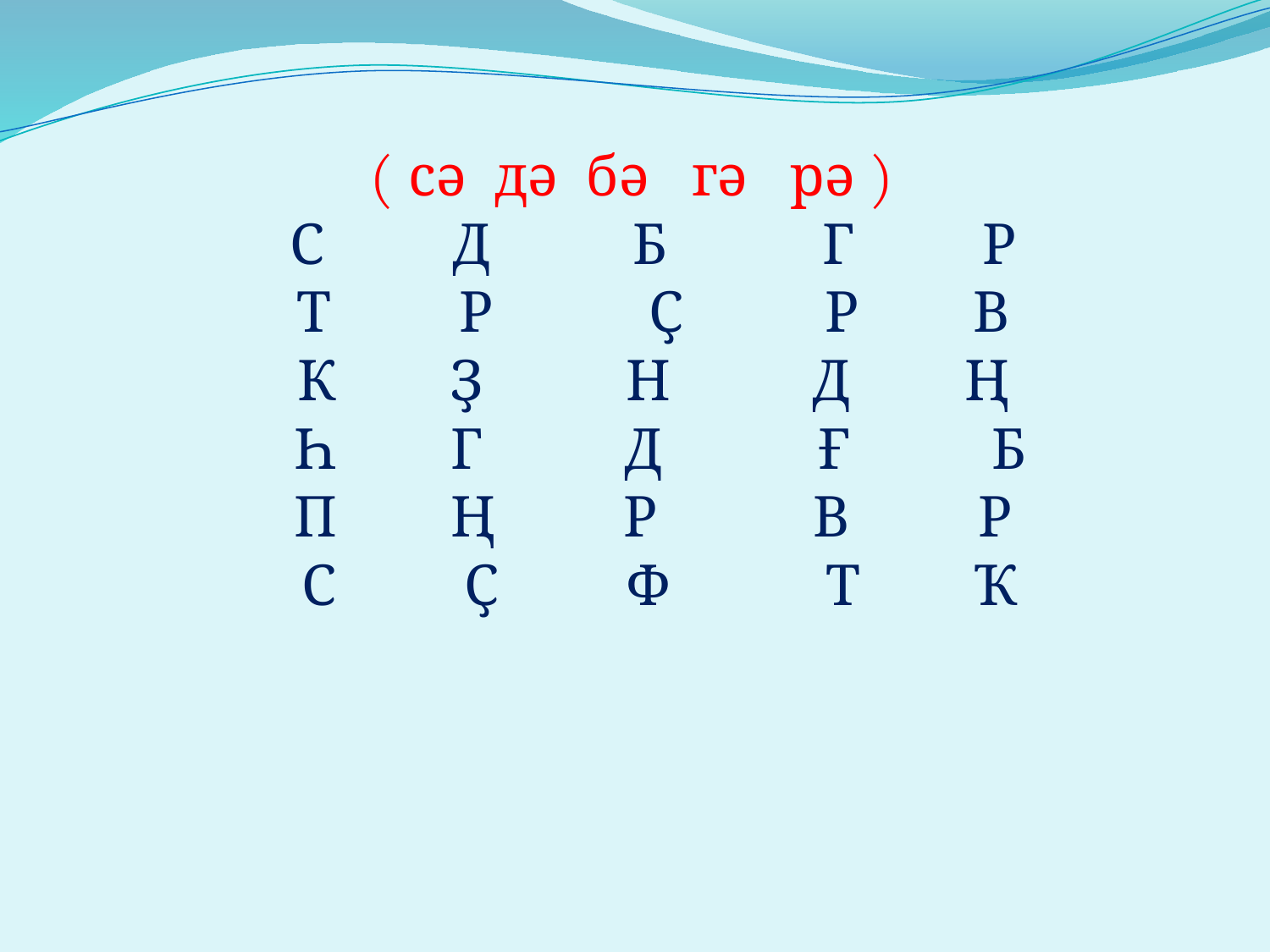

( сә  дә  бә   гә   рә )
    С         Д          Б           Г         Р
    Т         Р           Ҫ          Р        В
    К        Ҙ          Н          Д        Ң
     Һ        Г          Д           Ғ          Б
    П        Ң         Р           В         Р
     С         Ҫ         Ф           Т        Ҡ